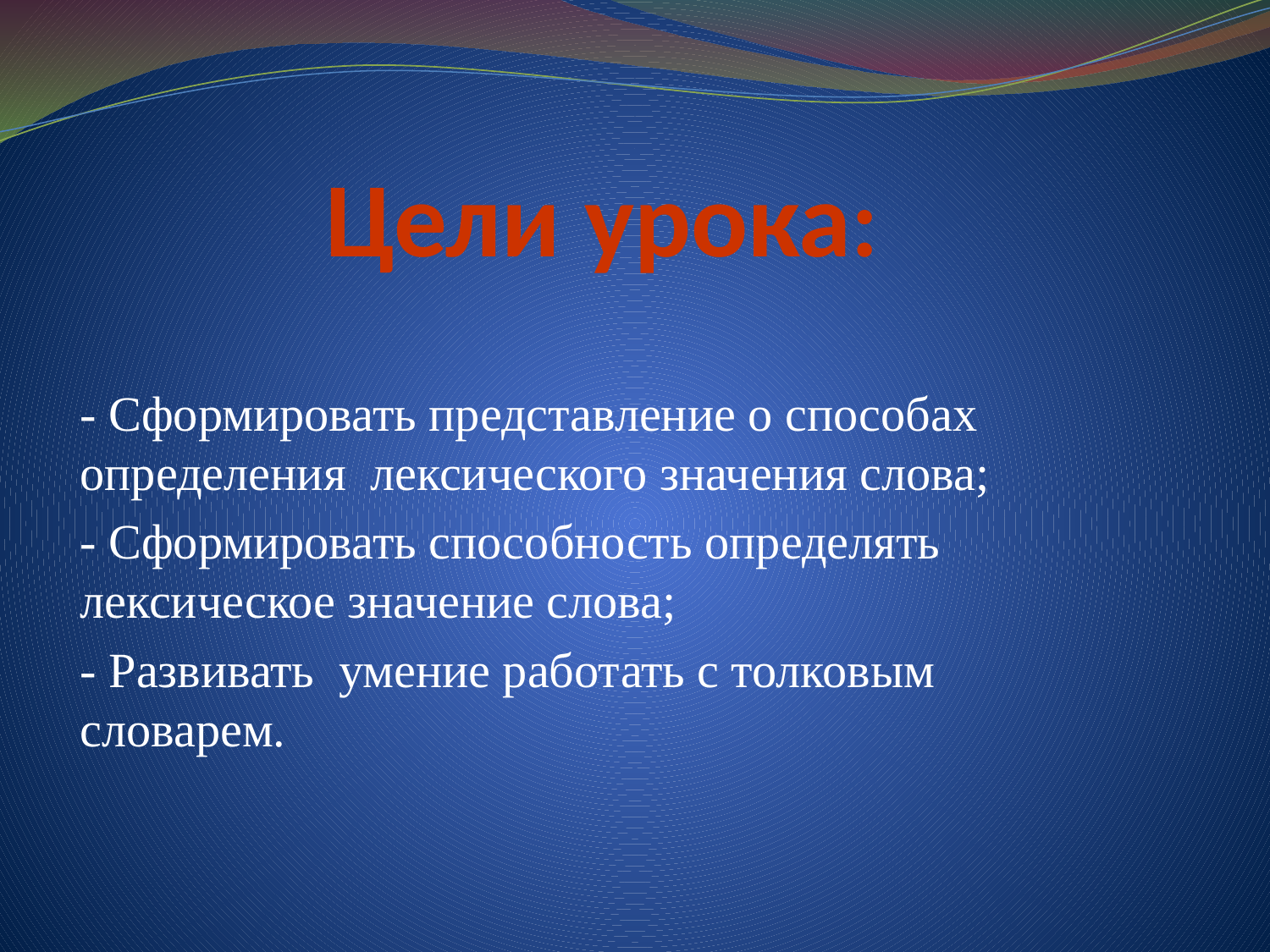

# Цели урока:
- Сформировать представление о способах определения  лексического значения слова;
- Сформировать способность определять лексическое значение слова;
- Развивать  умение работать с толковым словарем.